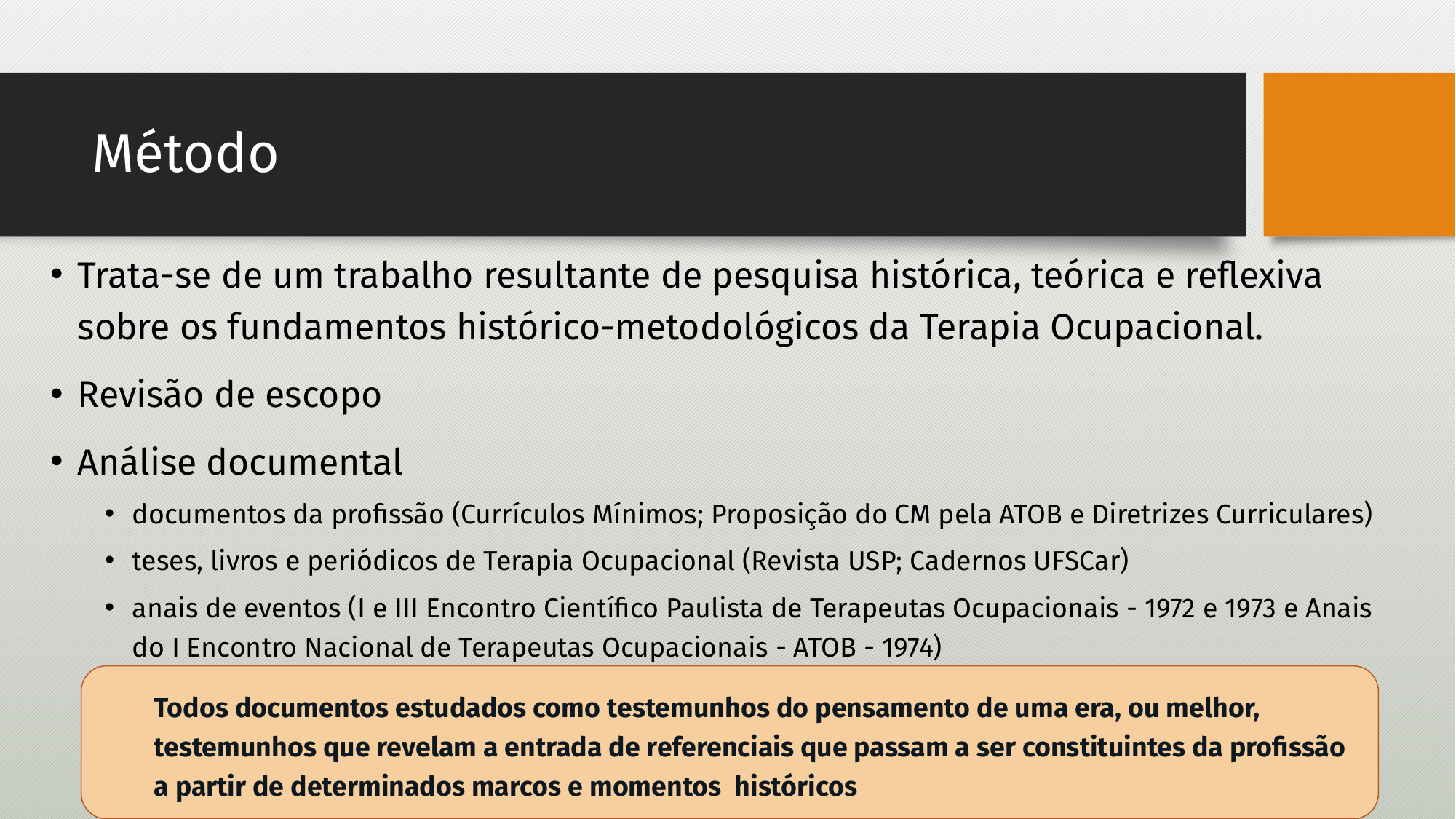

# Método
Trata-se de um trabalho resultante de pesquisa histórica, teórica e reflexiva sobre os fundamentos histórico-metodológicos da Terapia Ocupacional.
Revisão de escopo
Análise documental
documentos da profissão (Currículos Mínimos; Proposição do CM pela ATOB e Diretrizes Curriculares)
teses, livros e periódicos de Terapia Ocupacional (Revista USP; Cadernos UFSCar)
anais de eventos (I e III Encontro Científico Paulista de Terapeutas Ocupacionais - 1972 e 1973 e Anais do I Encontro Nacional de Terapeutas Ocupacionais - ATOB - 1974)

Todos documentos estudados como testemunhos do pensamento de uma era, ou melhor, testemunhos que revelam a entrada de referenciais que passam a ser constituintes da profissão a partir de determinados marcos e momentos  históricos